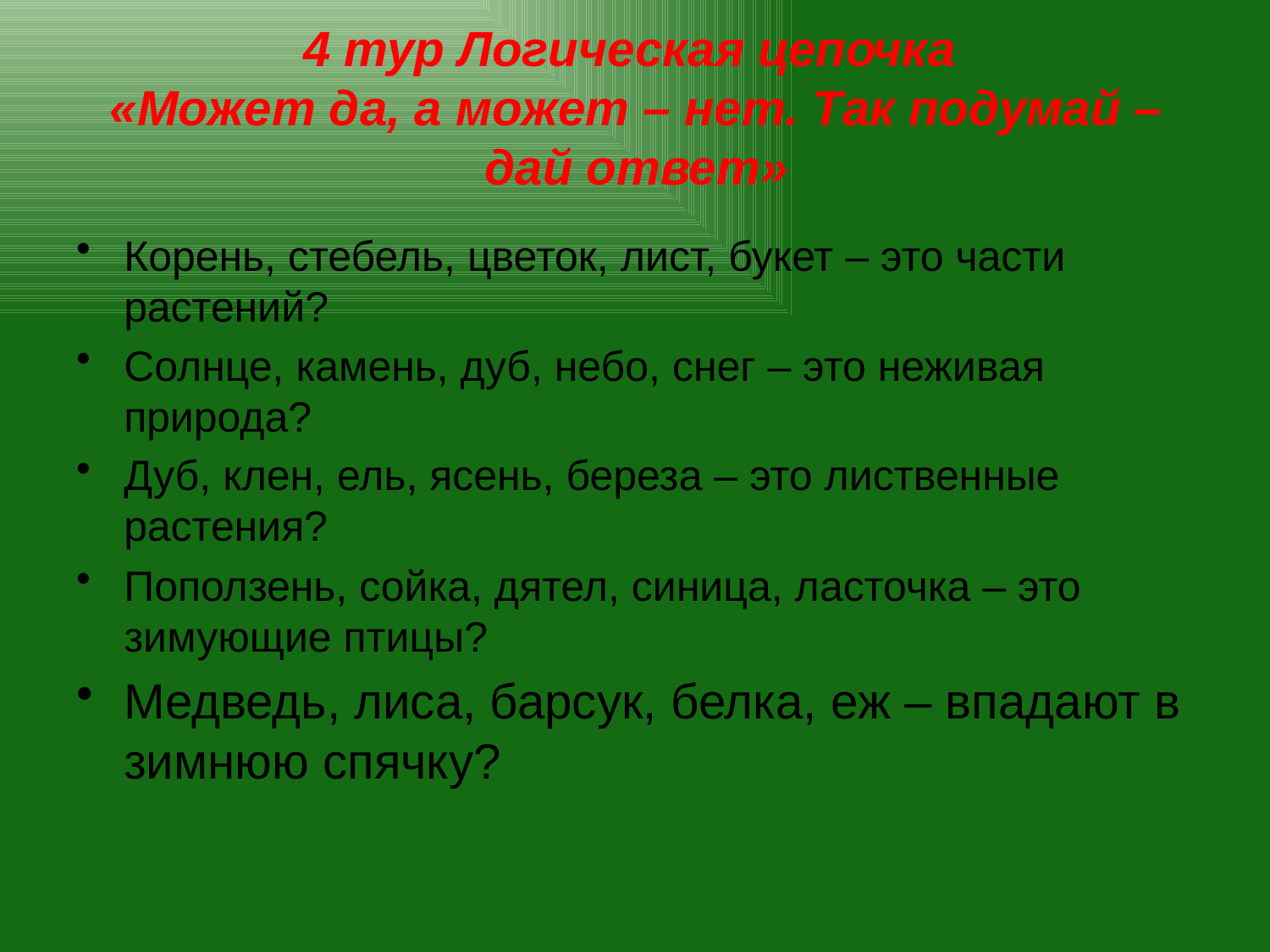

# 4 тур Логическая цепочка «Может да, а может – нет. Так подумай – дай ответ»
Корень, стебель, цветок, лист, букет – это части растений?
Солнце, камень, дуб, небо, снег – это неживая природа?
Дуб, клен, ель, ясень, береза – это лиственные растения?
Поползень, сойка, дятел, синица, ласточка – это зимующие птицы?
Медведь, лиса, барсук, белка, еж – впадают в зимнюю спячку?